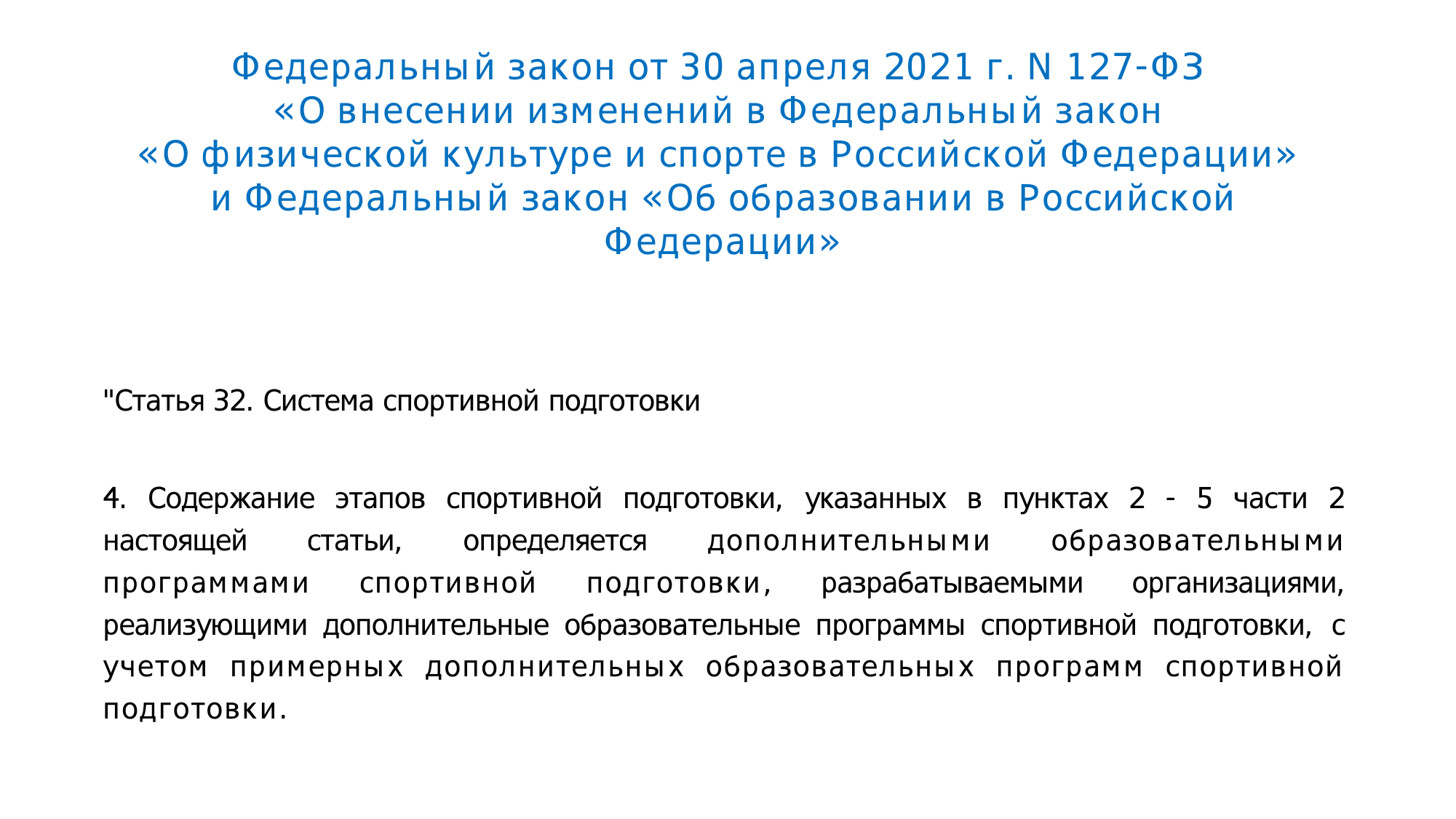

# Федеральный закон от 30 апреля 2021 г. N 127-ФЗ «О внесении изменений в Федеральный закон «О физической культуре и спорте в Российской Федерации» и Федеральный закон «Об образовании в Российской Федерации»
"Статья 32. Система спортивной подготовки

4. Содержание этапов спортивной подготовки, указанных в пунктах 2 - 5 части 2 настоящей статьи, определяется дополнительными образовательными программами спортивной подготовки, разрабатываемыми организациями, реализующими дополнительные образовательные программы спортивной подготовки, с учетом примерных дополнительных образовательных программ спортивной подготовки.